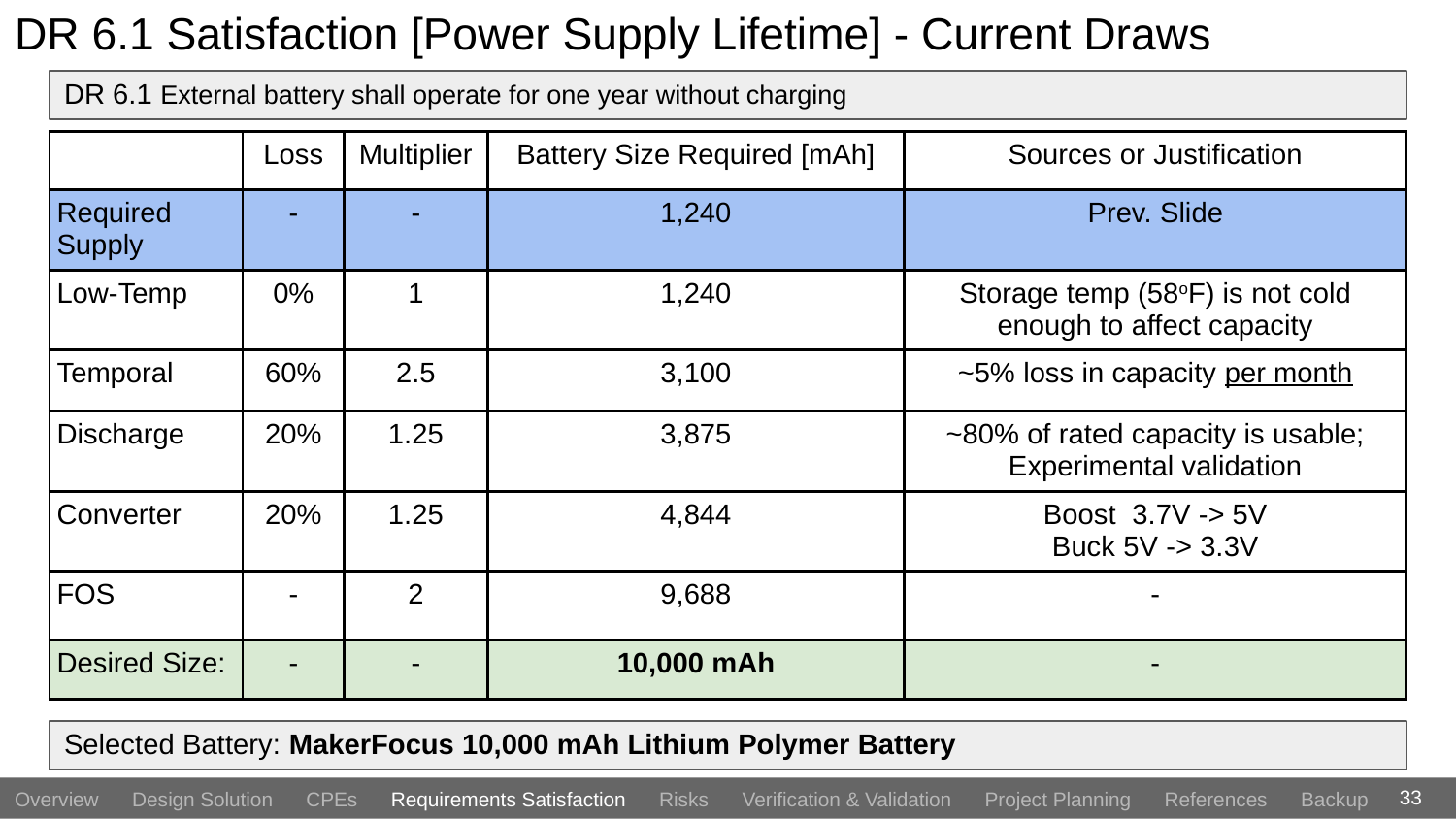

# DR 6.1 Satisfaction [Power Supply Lifetime] - Current Draws
DR 6.1 External battery shall operate for one year without charging

|  | Loss | Multiplier | Battery Size Required [mAh] | Sources or Justification |
| --- | --- | --- | --- | --- |
| Required Supply | - | - | 1,240 | Prev. Slide |
| Low-Temp | 0% | 1 | 1,240 | Storage temp (58oF) is not cold enough to affect capacity |
| Temporal | 60% | 2.5 | 3,100 | ~5% loss in capacity per month |
| Discharge | 20% | 1.25 | 3,875 | ~80% of rated capacity is usable; Experimental validation |
| Converter | 20% | 1.25 | 4,844 | Boost 3.7V -> 5V Buck 5V -> 3.3V |
| FOS | - | 2 | 9,688 | - |
| Desired Size: | - | - | 10,000 mAh | - |
Selected Battery: MakerFocus 10,000 mAh Lithium Polymer Battery

33
33
Overview      Design Solution      CPEs      Requirements Satisfaction      Risks      Verification & Validation      Project Planning      References      Backup